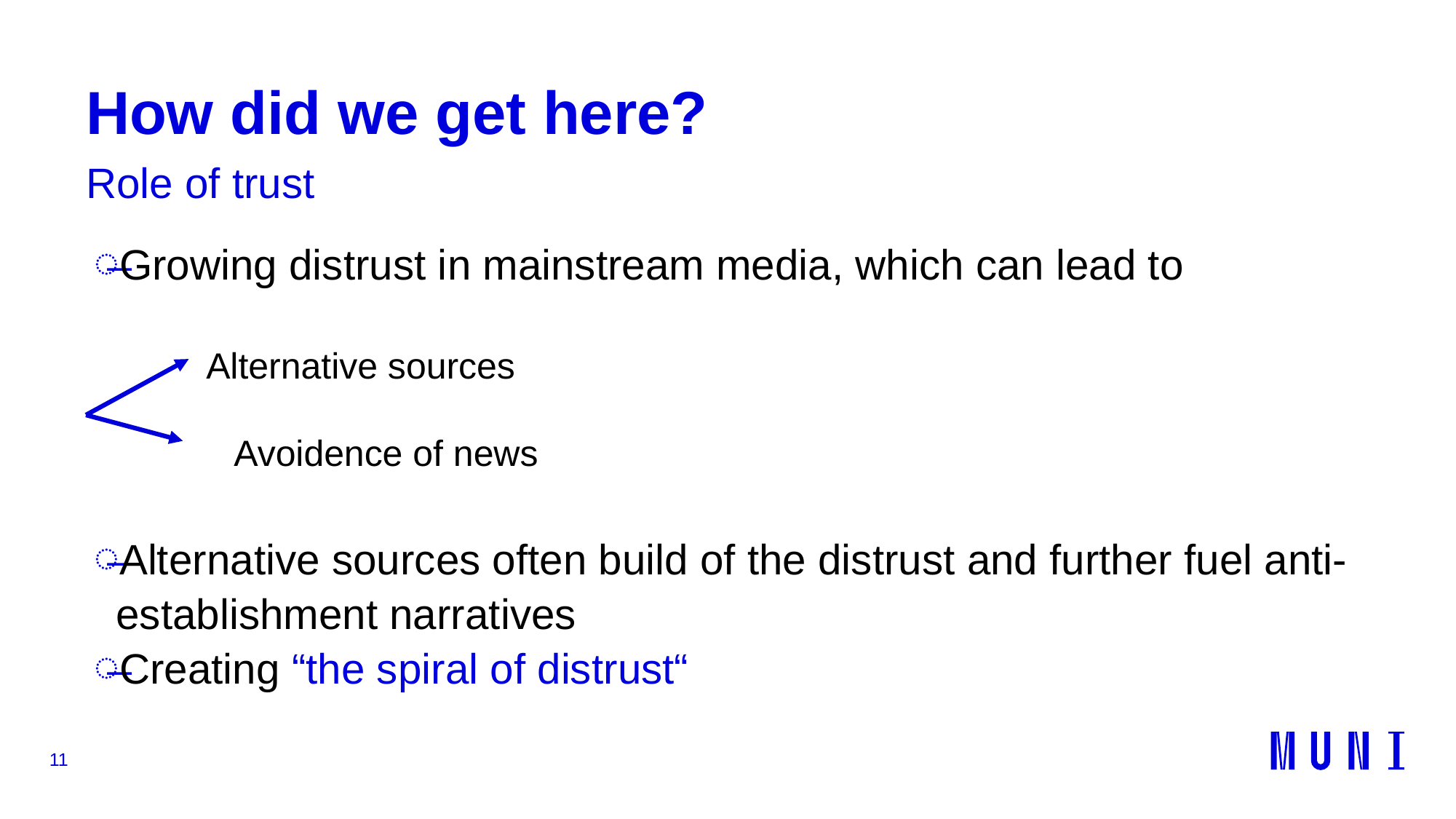

# How did we get here?
Role of trust
Growing distrust in mainstream media, which can lead to

        Alternative sources

	Avoidence of news

Alternative sources often build of the distrust and further fuel anti-establishment narratives
Creating “the spiral of distrust“
11